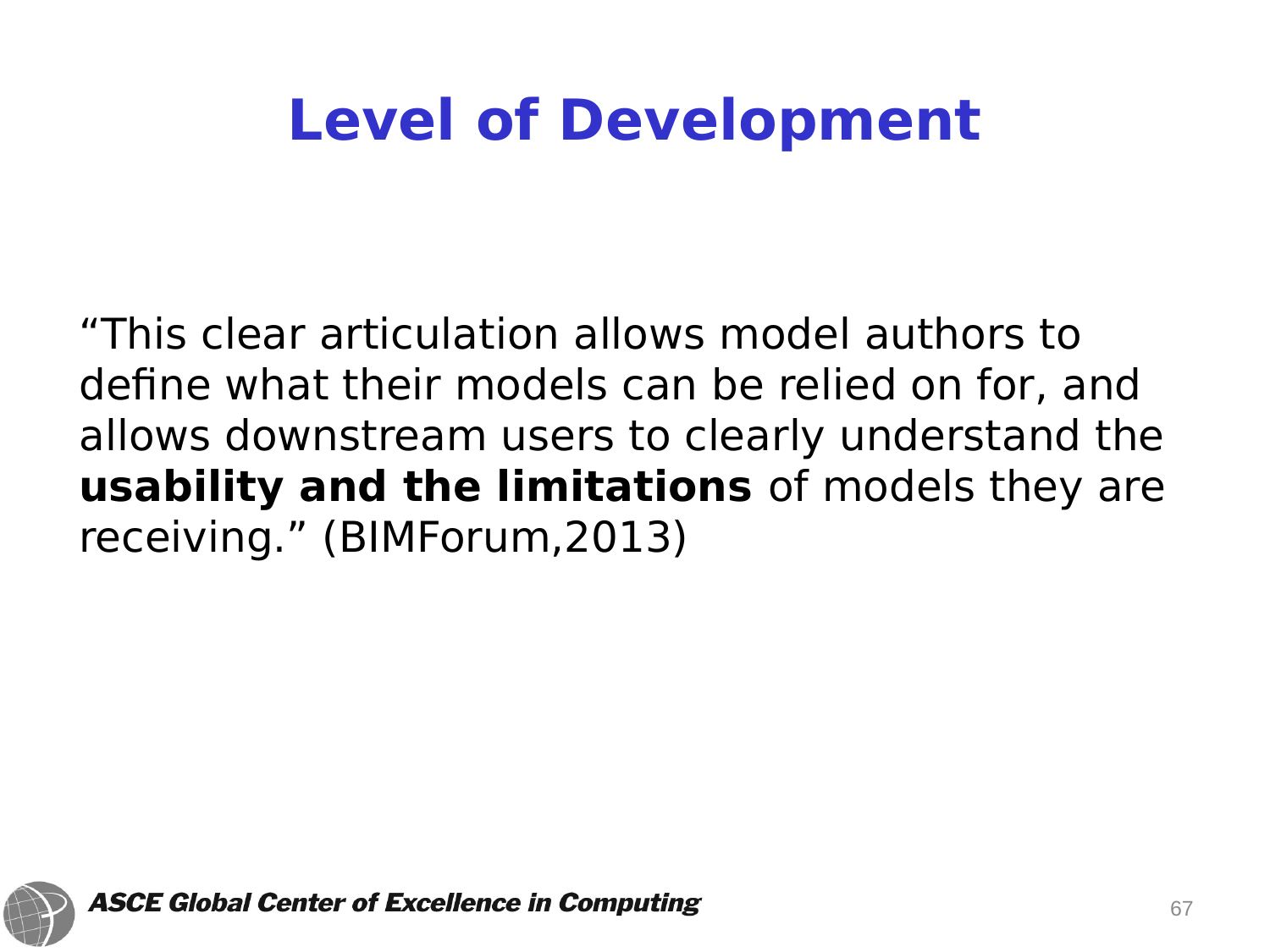

# Level of Development

	“This clear articulation allows model authors to define what their models can be relied on for, and allows downstream users to clearly understand the usability and the limitations of models they are receiving.” (BIMForum,2013)
67